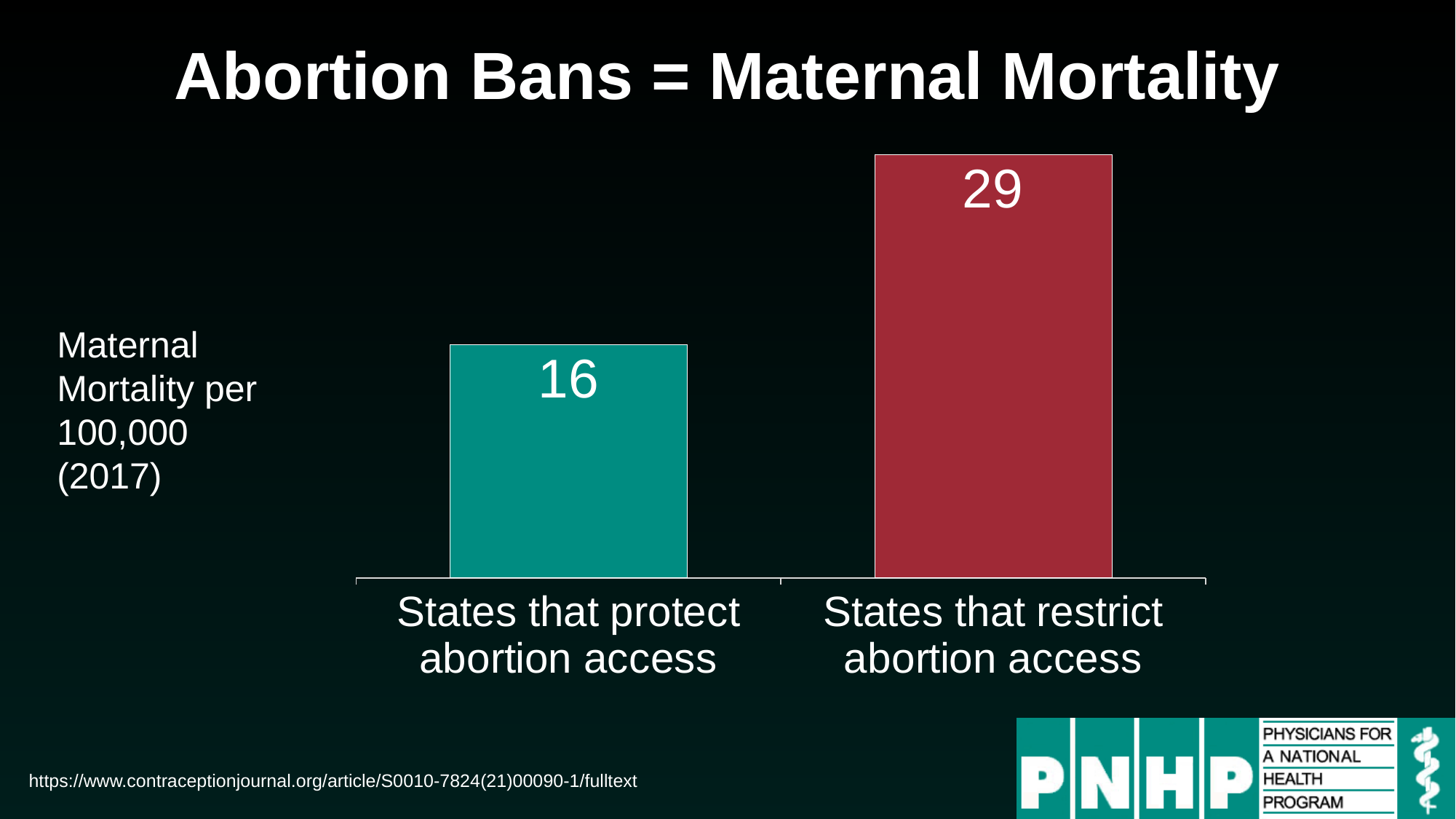

# Abortion Bans = Maternal Mortality

### Chart

| Category | Series 1 |
|---|---|
| States that protect abortion access | 15.7 |
| States that restrict abortion access | 28.5 |
Maternal Mortality per 100,000
(2017)

https://www.contraceptionjournal.org/article/S0010-7824(21)00090-1/fulltext